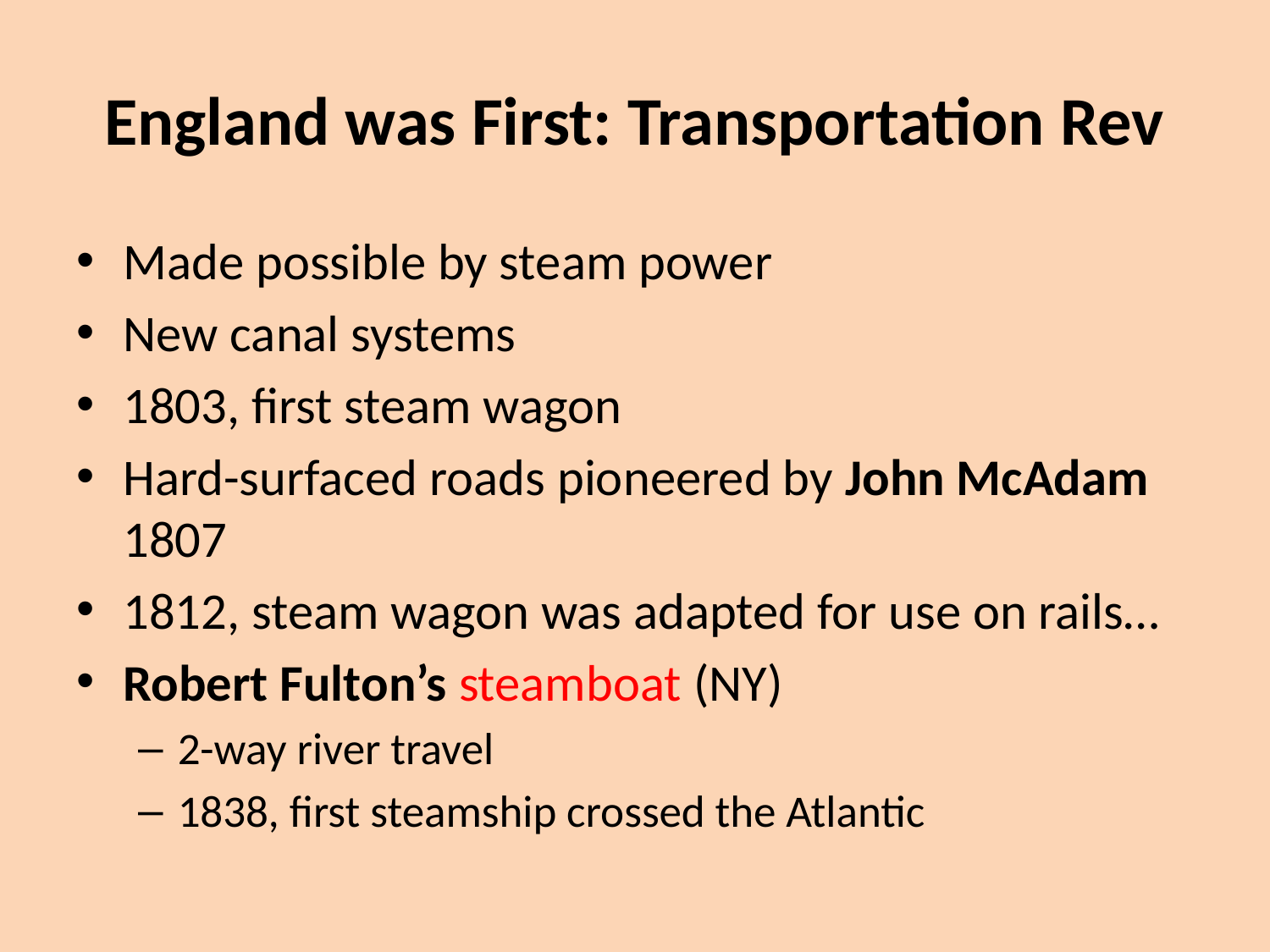

# England was First: Transportation Rev
Made possible by steam power
New canal systems
1803, first steam wagon
Hard-surfaced roads pioneered by John McAdam 1807
1812, steam wagon was adapted for use on rails…
Robert Fulton’s steamboat (NY)
2-way river travel
1838, first steamship crossed the Atlantic